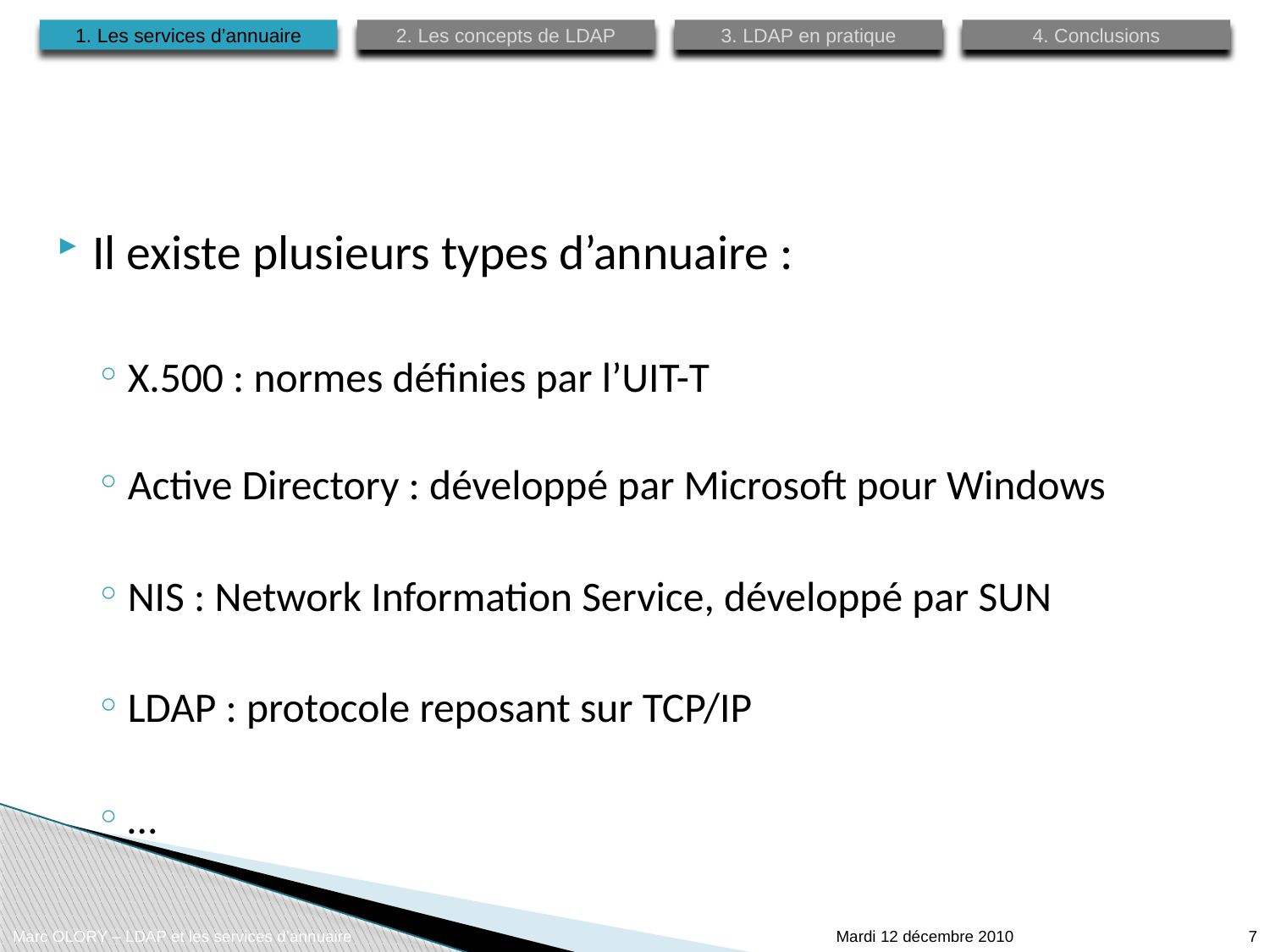

1. Les services d’annuaire
2. Les concepts de LDAP
3. LDAP en pratique
4. Conclusions

Il existe plusieurs types d’annuaire :

X.500 : normes définies par l’UIT-T

Active Directory : développé par Microsoft pour Windows

NIS : Network Information Service, développé par SUN

LDAP : protocole reposant sur TCP/IP

…

Marc OLORY – LDAP et les services d’annuaire
Mardi 12 décembre 2010
7